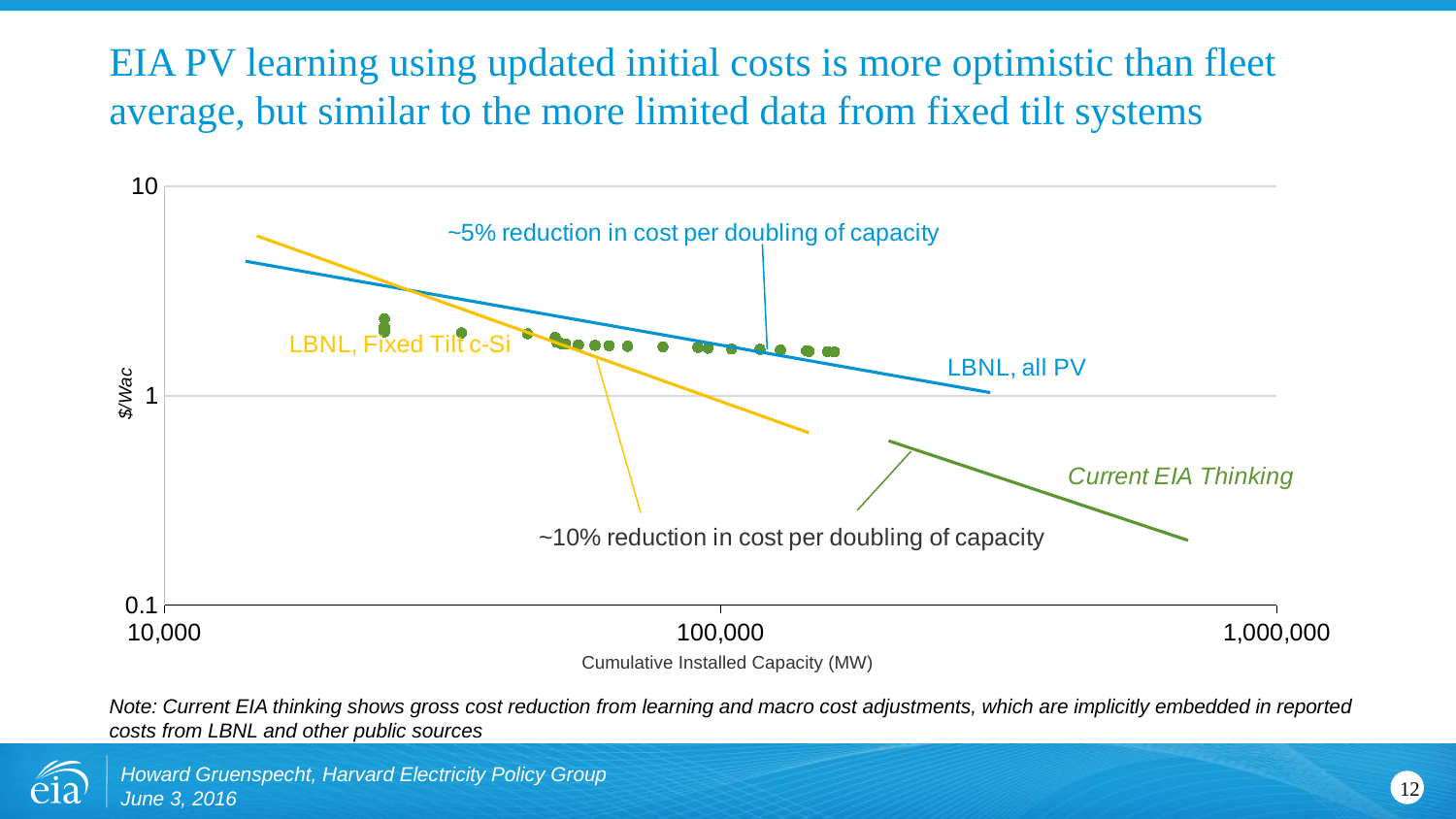

# EIA PV learning using updated initial costs is more optimistic than fleet average, but similar to the more limited data from fixed tilt systems

### Chart

| Category | lbnl cost | lbnl fx cost | ref2016.0317a        |
|---|---|---|---|
$/Wac
Cumulative Installed Capacity (MW)
Note: Current EIA thinking shows gross cost reduction from learning and macro cost adjustments, which are implicitly embedded in reported costs from LBNL and other public sources
Howard Gruenspecht, Harvard Electricity Policy Group   June 3, 2016
12